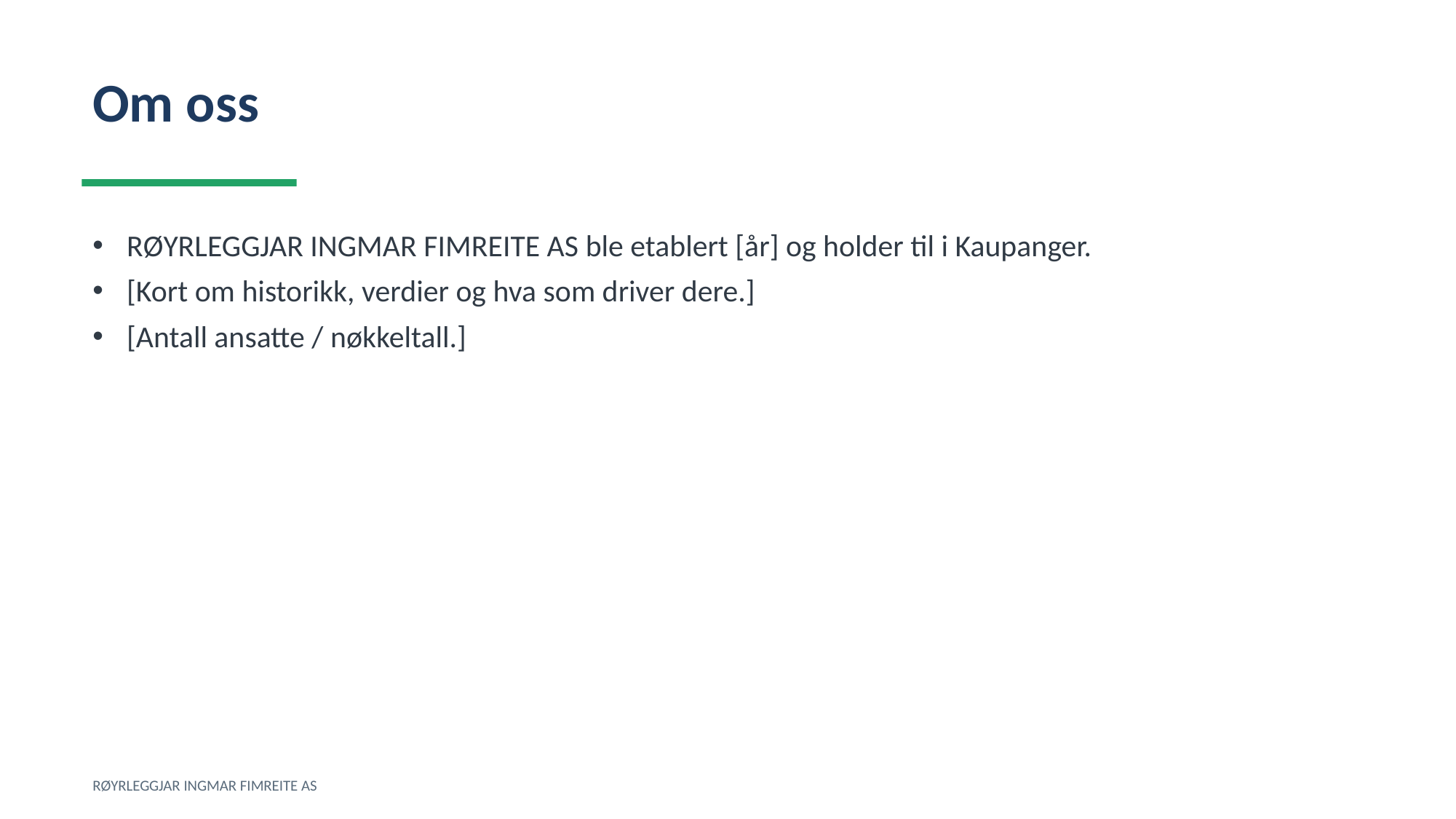

Om oss

RØYRLEGGJAR INGMAR FIMREITE AS ble etablert [år] og holder til i Kaupanger.
[Kort om historikk, verdier og hva som driver dere.]
[Antall ansatte / nøkkeltall.]
RØYRLEGGJAR INGMAR FIMREITE AS